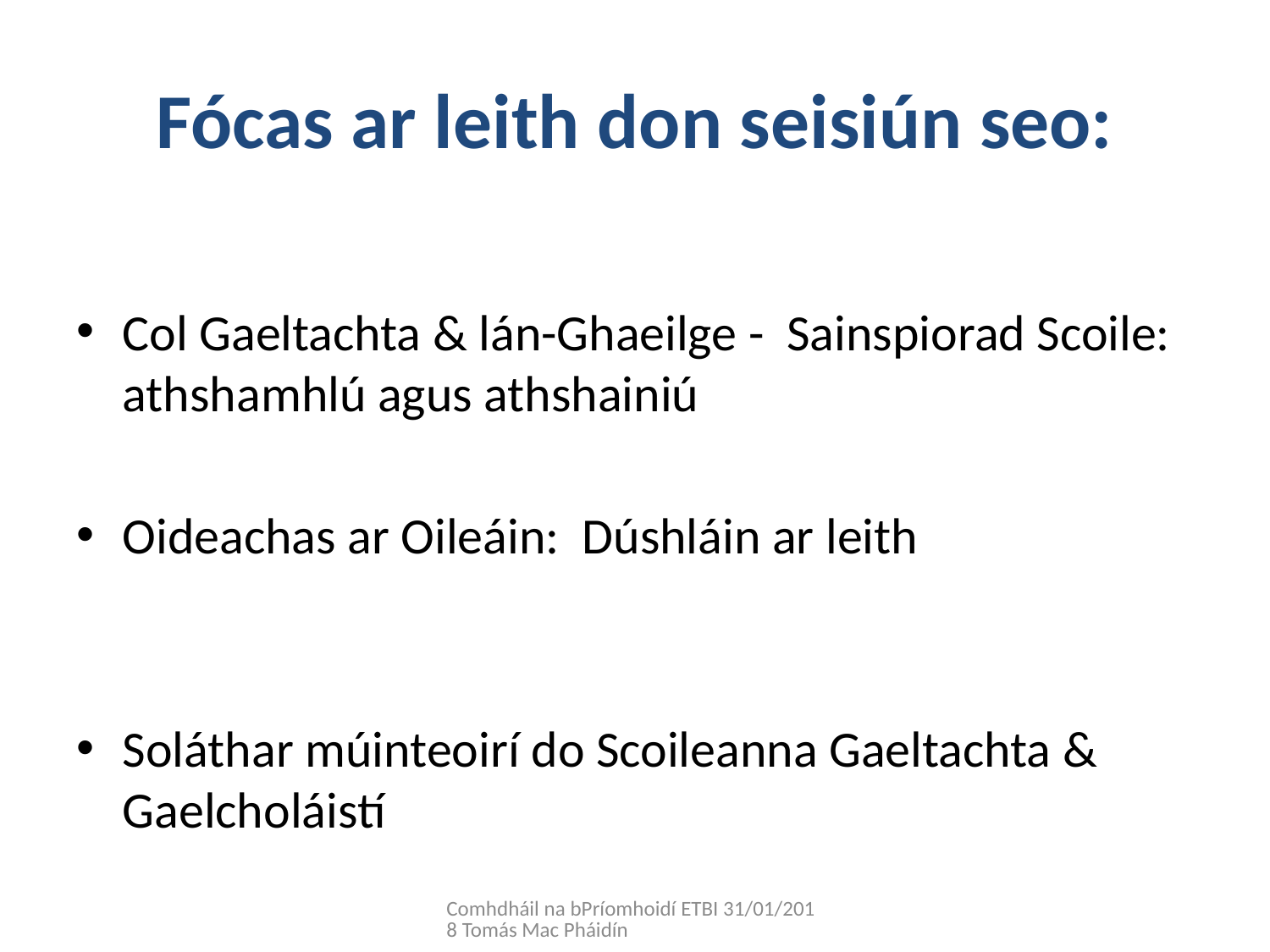

# Fócas ar leith don seisiún seo:

Col Gaeltachta & lán-Ghaeilge -  Sainspiorad Scoile: athshamhlú agus athshainiú

Oideachas ar Oileáin:  Dúshláin ar leith

Soláthar múinteoirí do Scoileanna Gaeltachta & Gaelcholáistí

Comhdháil na bPríomhoidí ETBI 31/01/2018 Tomás Mac Pháidín